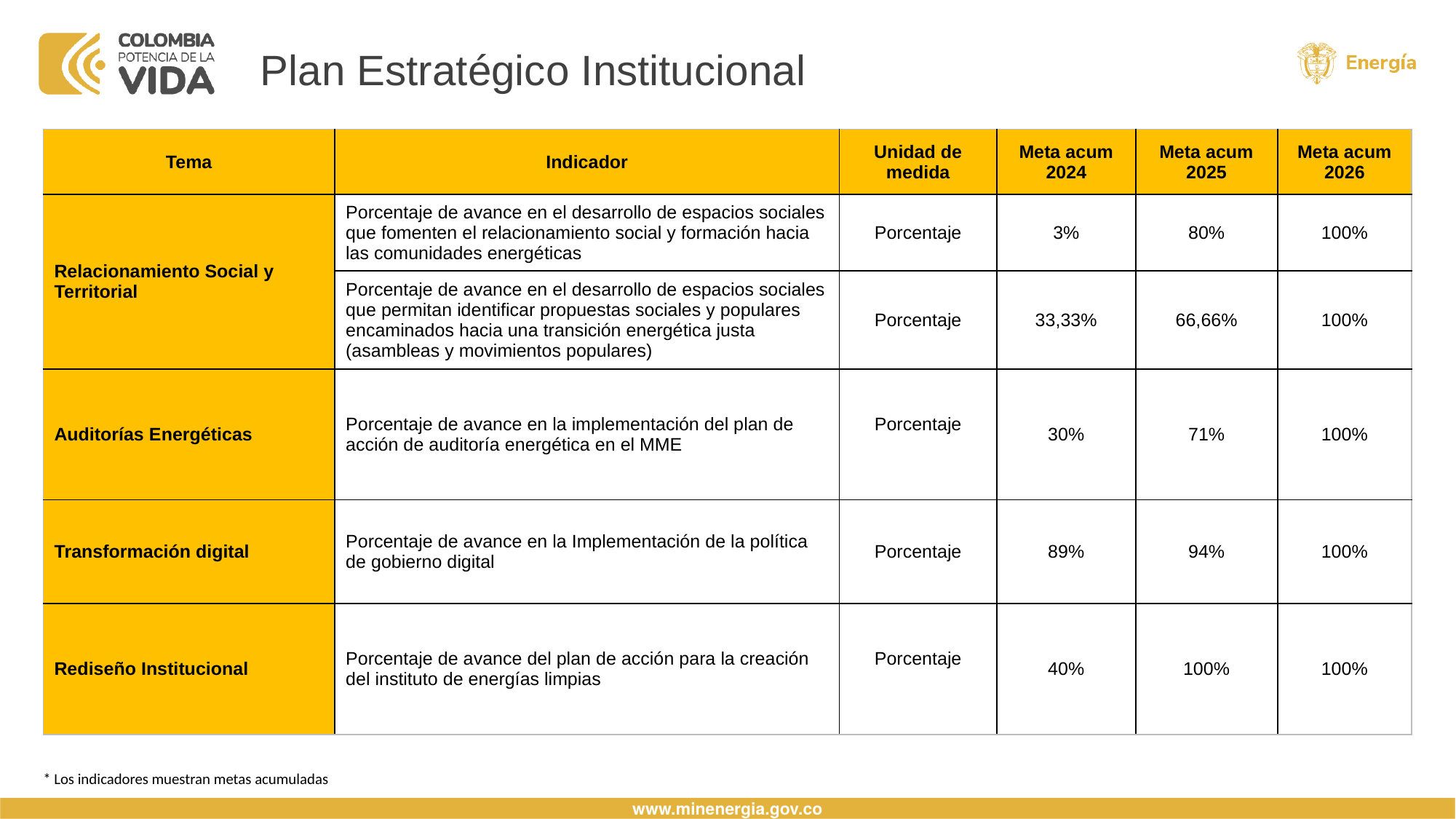

Plan Estratégico Institucional
| Tema | Indicador | Unidad de medida | Meta acum 2024 | Meta acum 2025 | Meta acum 2026 |
| --- | --- | --- | --- | --- | --- |
| Relacionamiento Social y Territorial | Porcentaje de avance en el desarrollo de espacios sociales que fomenten el relacionamiento social y formación hacia las comunidades energéticas | Porcentaje | 3% | 80% | 100% |
|  | Porcentaje de avance en el desarrollo de espacios sociales que permitan identificar propuestas sociales y populares encaminados hacia una transición energética justa (asambleas y movimientos populares) | Porcentaje | 33,33% | 66,66% | 100% |
| Auditorías Energéticas | Porcentaje de avance en la implementación del plan de acción de auditoría energética en el MME | Porcentaje | 30% | 71% | 100% |
| Transformación digital | Porcentaje de avance en la Implementación de la política de gobierno digital | Porcentaje | 89% | 94% | 100% |
| Rediseño Institucional | Porcentaje de avance del plan de acción para la creación del instituto de energías limpias | Porcentaje | 40% | 100% | 100% |
* Los indicadores muestran metas acumuladas
www.minenergia.gov.co